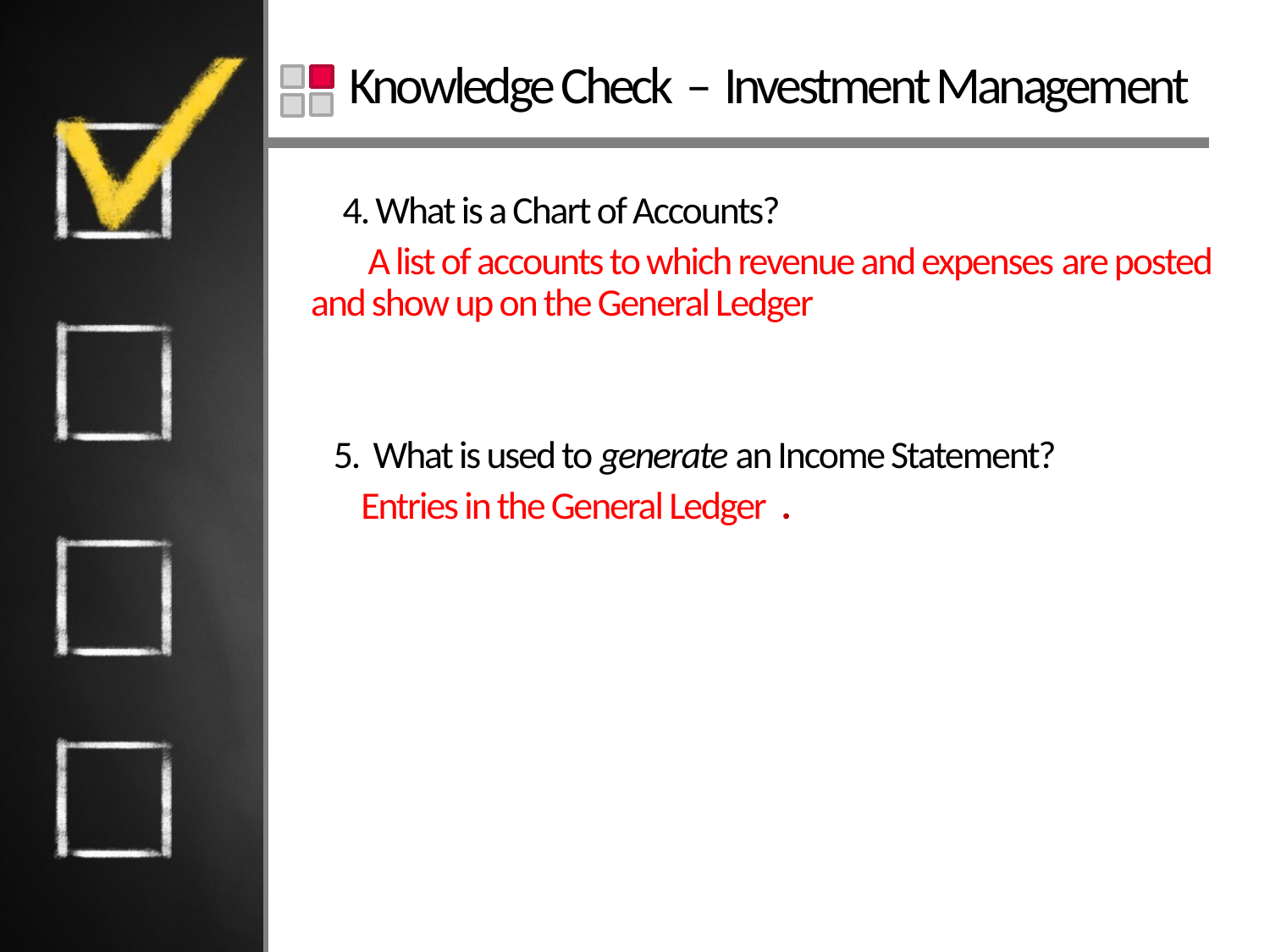

# Knowledge Check – Investment Management
4. What is a Chart of Accounts?
        A list of accounts to which revenue and expenses are posted and show up on the General Ledger

   5.  What is used to generate an Income Statement?
       Entries in the General Ledger  .